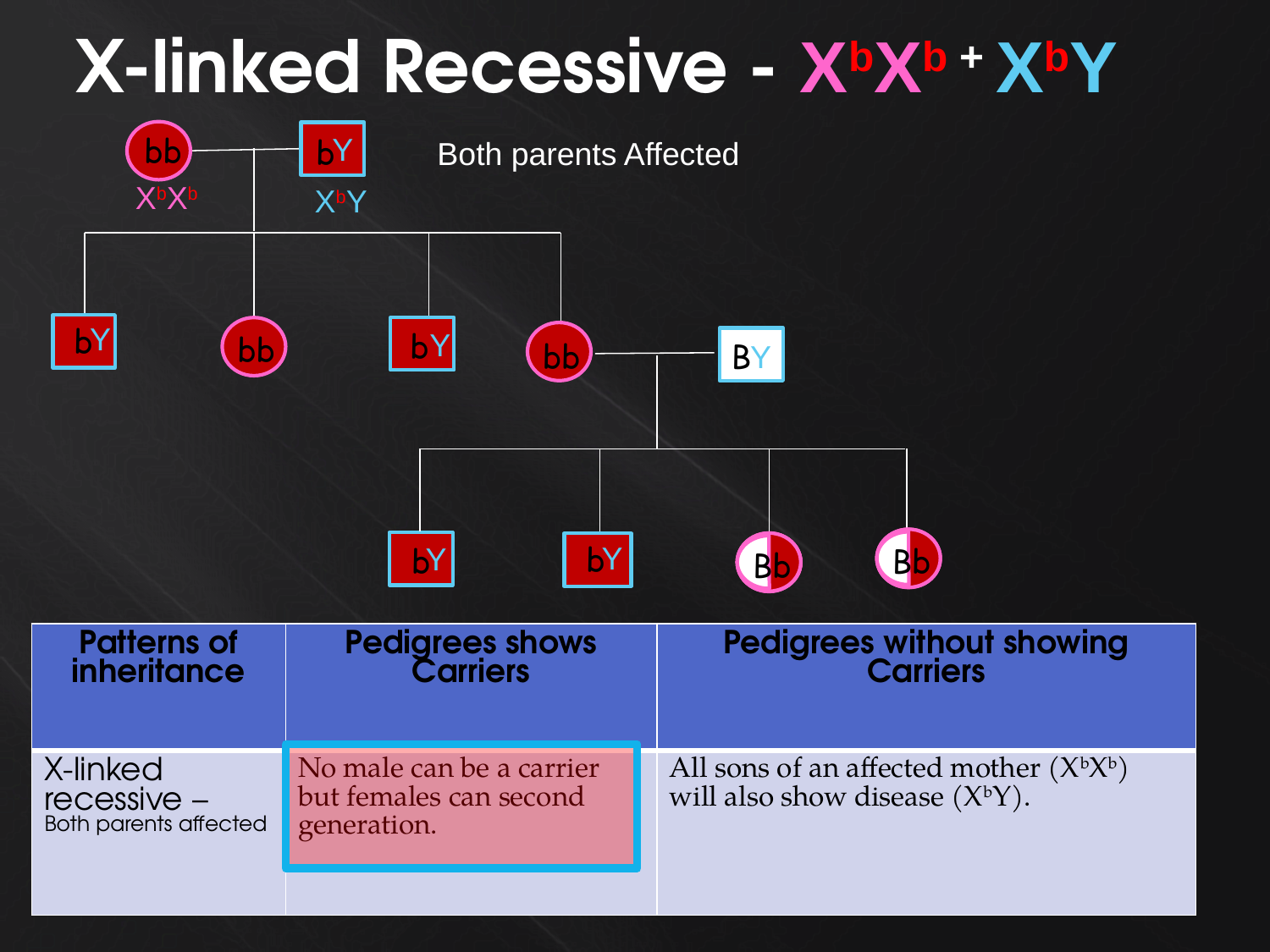

# X-linked Recessive - XbXb + XbY

Y
bb
b
Both parents Affected
XbXb
XbY
Y

 b

bb
Y
 b

Bb
bb
Y
B

Bb

Bb
Y

Y

Bb

Bb

b
b
Bb
| Patterns of inheritance | Pedigrees shows Carriers | Pedigrees without showing Carriers |
| --- | --- | --- |
| X-linked recessive – Both parents affected | No male can be a carrier but females can second generation. | All sons of an affected mother (XbXb) will also show disease (XbY). |